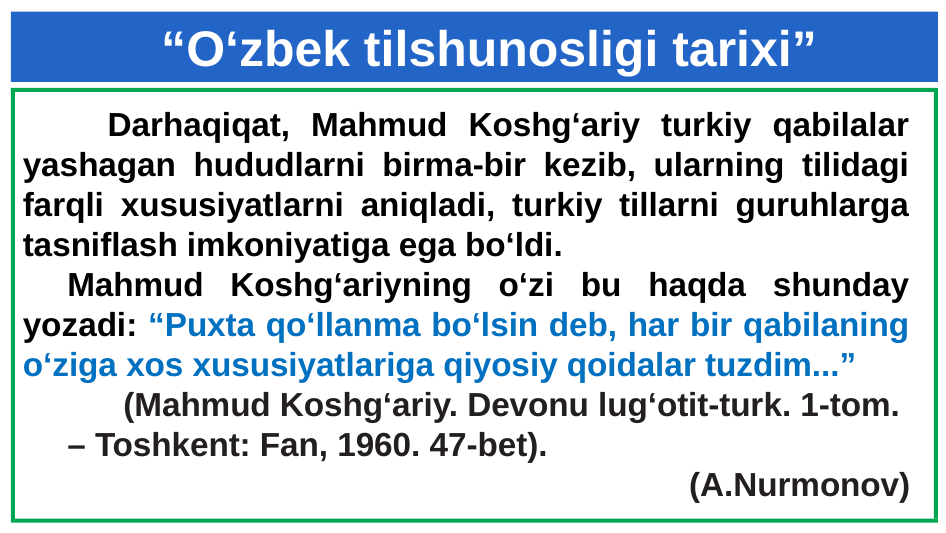

# “O‘zbek tilshunosligi tarixi”
    Darhaqiqat, Mahmud Koshg‘ariy turkiy qabilalar yashagan hududlarni birma-bir kezib, ularning tilidagi farqli xususiyatlarni aniqladi, turkiy tillarni guruhlarga tasniflash imkoniyatiga ega bo‘ldi.
Mahmud Koshg‘ariyning o‘zi bu haqda shunday yozadi: “Puxta qo‘llanma bo‘lsin deb, har bir qabilaning o‘ziga xos xususiyatlariga qiyosiy qoidalar tuzdim...”
 (Mahmud Koshg‘ariy. Devonu lug‘otit-turk. 1-tom.
– Toshkent: Fan, 1960. 47-bet).
                                                            (A.Nurmonov)